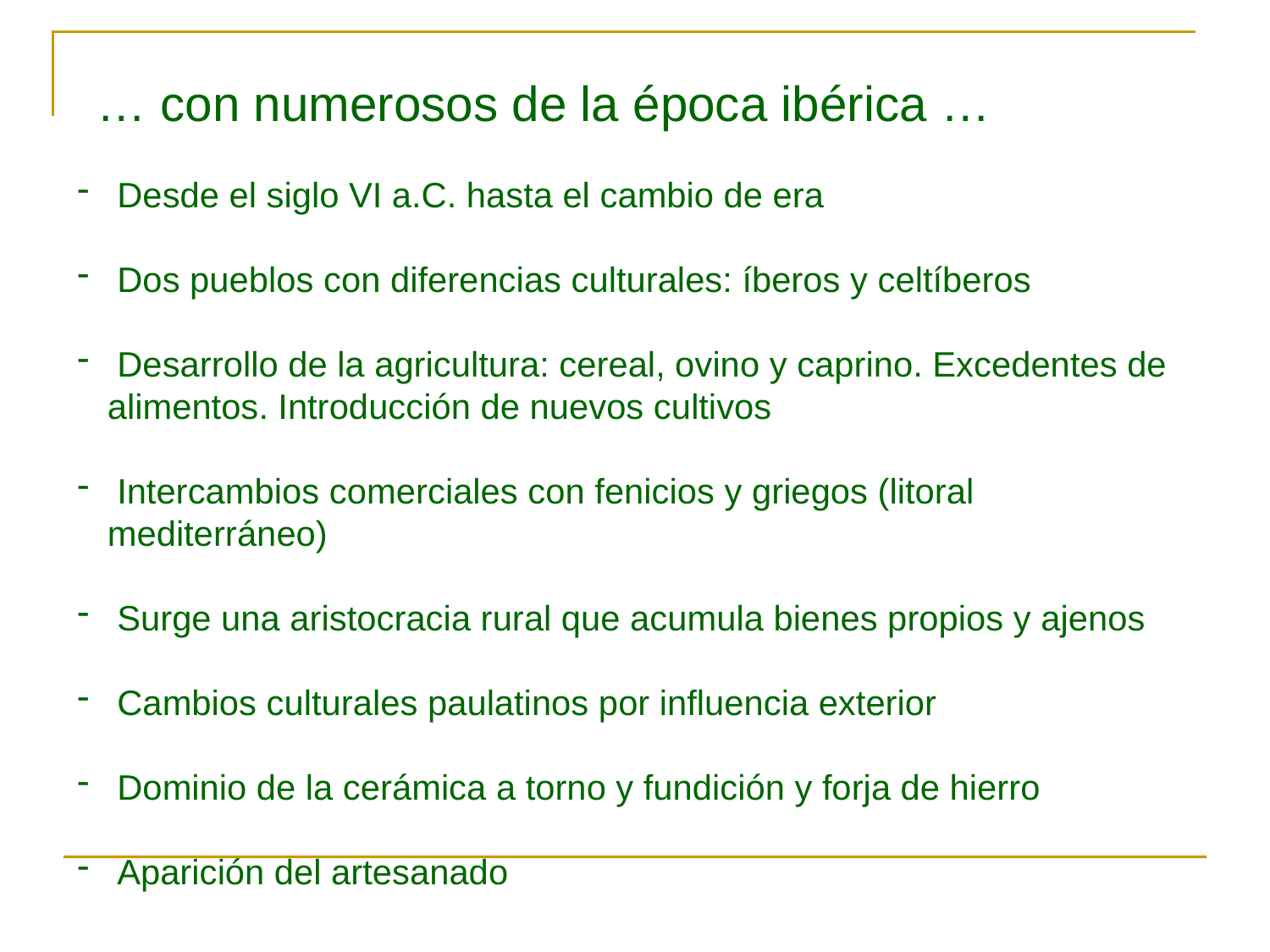

… con numerosos de la época ibérica …
 Desde el siglo VI a.C. hasta el cambio de era

 Dos pueblos con diferencias culturales: íberos y celtíberos

 Desarrollo de la agricultura: cereal, ovino y caprino. Excedentes de alimentos. Introducción de nuevos cultivos

 Intercambios comerciales con fenicios y griegos (litoral mediterráneo)

 Surge una aristocracia rural que acumula bienes propios y ajenos

 Cambios culturales paulatinos por influencia exterior

 Dominio de la cerámica a torno y fundición y forja de hierro

 Aparición del artesanado